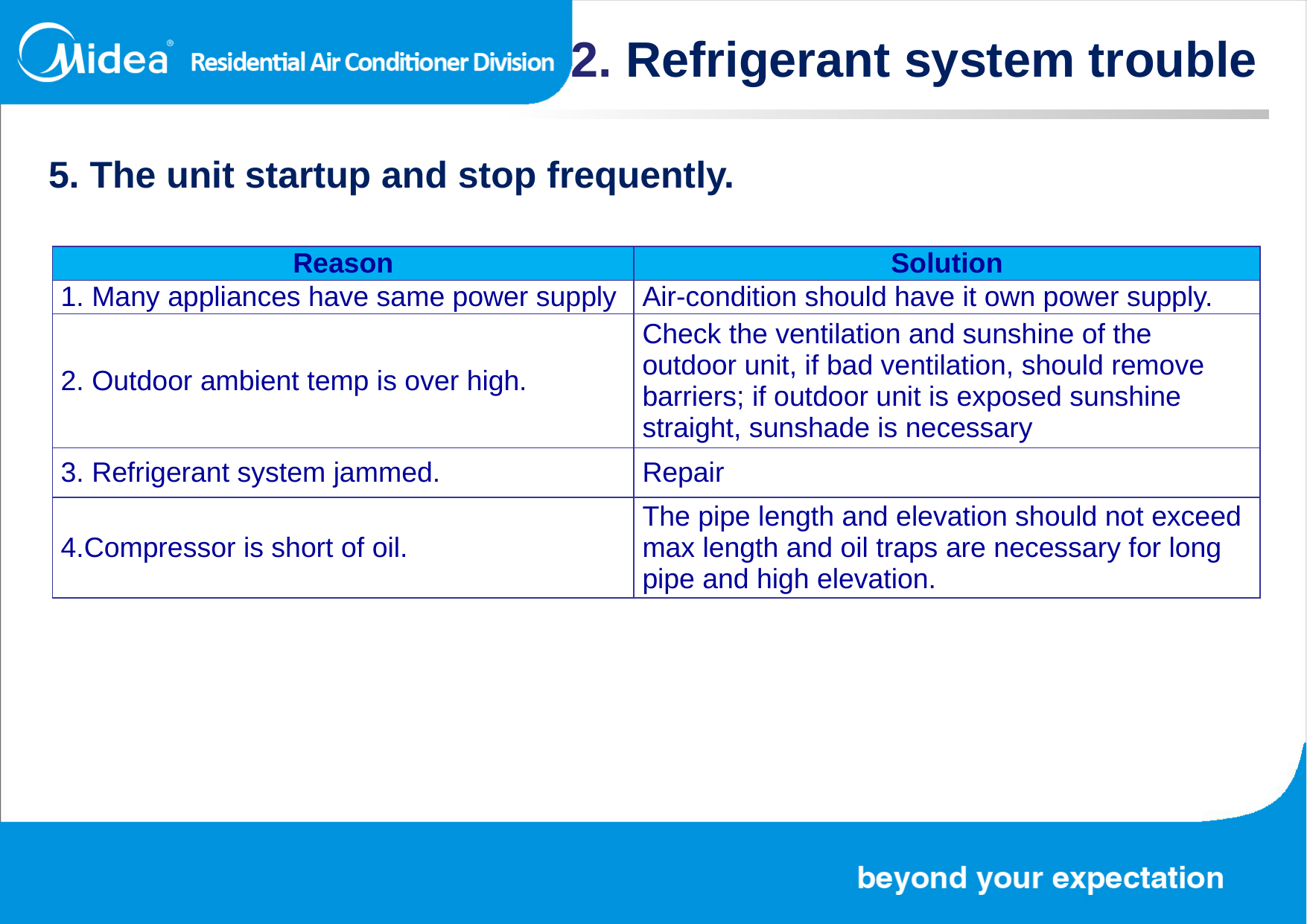

2. Refrigerant system trouble

5. The unit startup and stop frequently.
| Reason | Solution |
| --- | --- |
| 1. Many appliances have same power supply | Air-condition should have it own power supply. |
| 2. Outdoor ambient temp is over high. | Check the ventilation and sunshine of the outdoor unit, if bad ventilation, should remove barriers; if outdoor unit is exposed sunshine straight, sunshade is necessary |
| 3. Refrigerant system jammed. | Repair |
| 4.Compressor is short of oil. | The pipe length and elevation should not exceed max length and oil traps are necessary for long pipe and high elevation. |